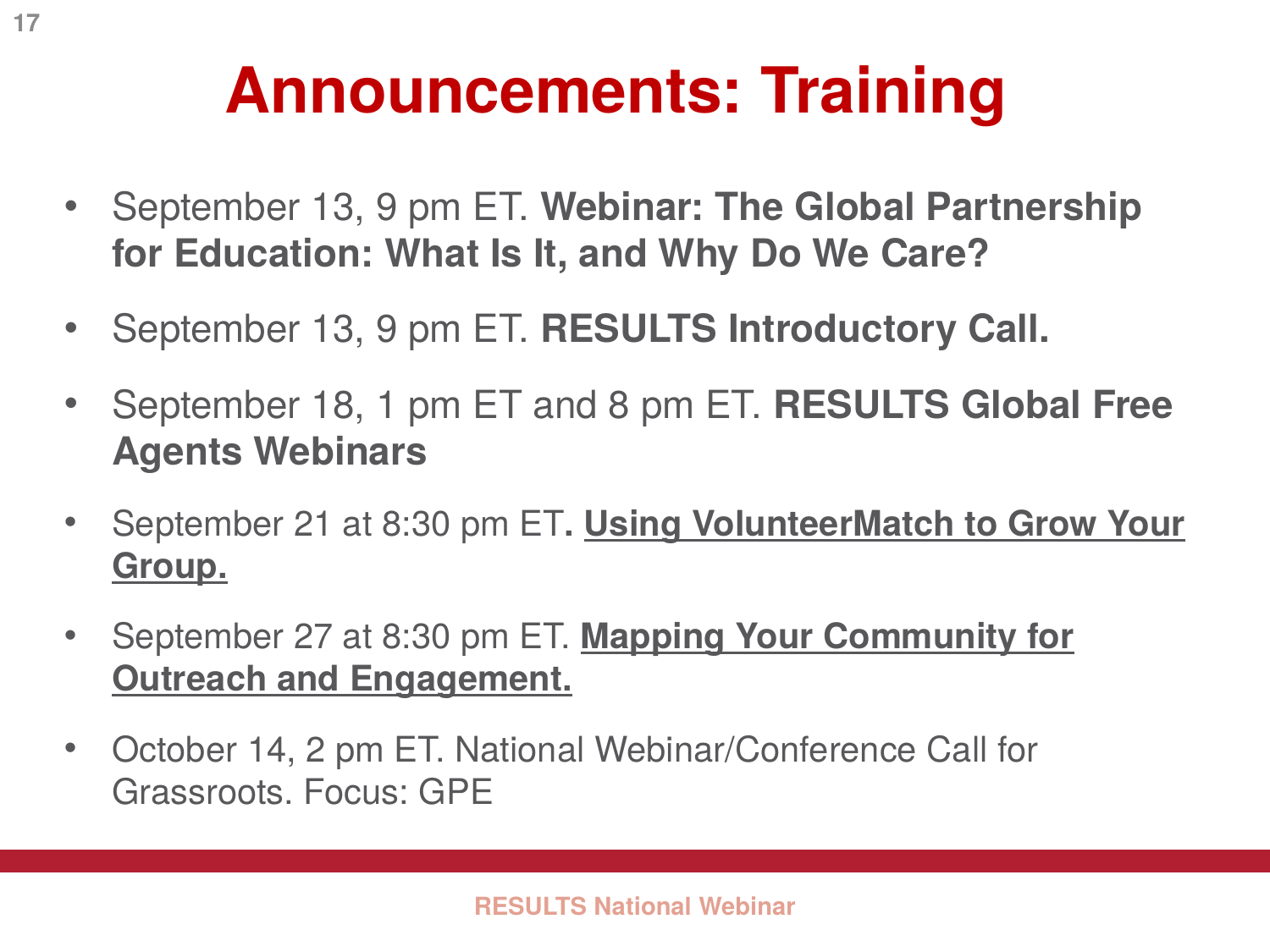

17

# Announcements: Training

September 13, 9 pm ET. Webinar: The Global Partnership for Education: What Is It, and Why Do We Care?
September 13, 9 pm ET. RESULTS Introductory Call.
September 18, 1 pm ET and 8 pm ET. RESULTS Global Free Agents Webinars
September 21 at 8:30 pm ET. Using VolunteerMatch to Grow Your Group.
September 27 at 8:30 pm ET. Mapping Your Community for Outreach and Engagement.
October 14, 2 pm ET. National Webinar/Conference Call for Grassroots. Focus: GPE
RESULTS National Webinar